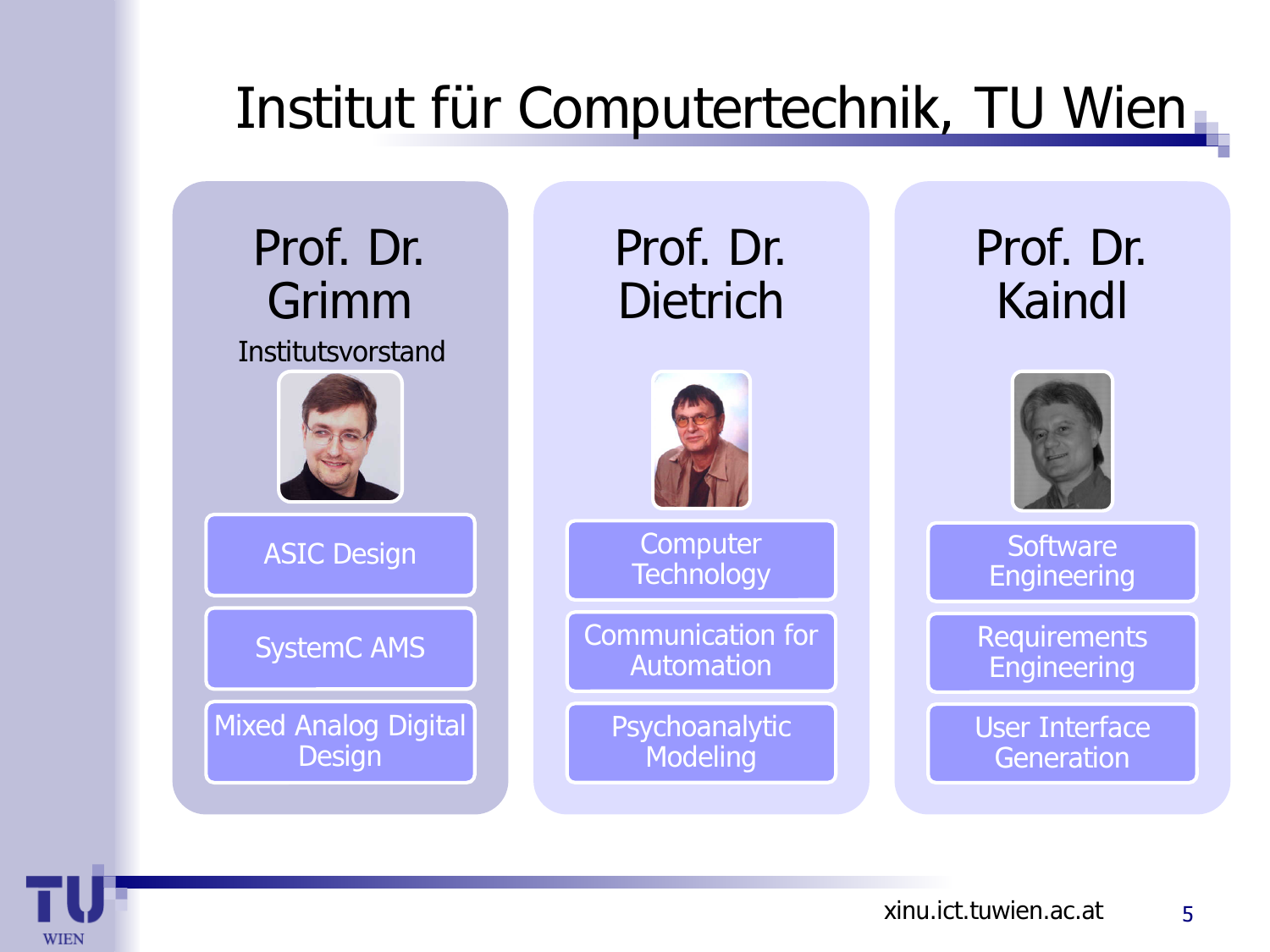

# Institut für Computertechnik, TU Wien
Prof. Dr. Grimm

ASIC Design
SystemC AMS
Mixed Analog Digital Design
Prof. Dr. Dietrich

Computer Technology
Communication for Automation
Psychoanalytic Modeling
Prof. Dr. Kaindl

Software Engineering
Requirements Engineering
User Interface Generation
Institutsvorstand
5